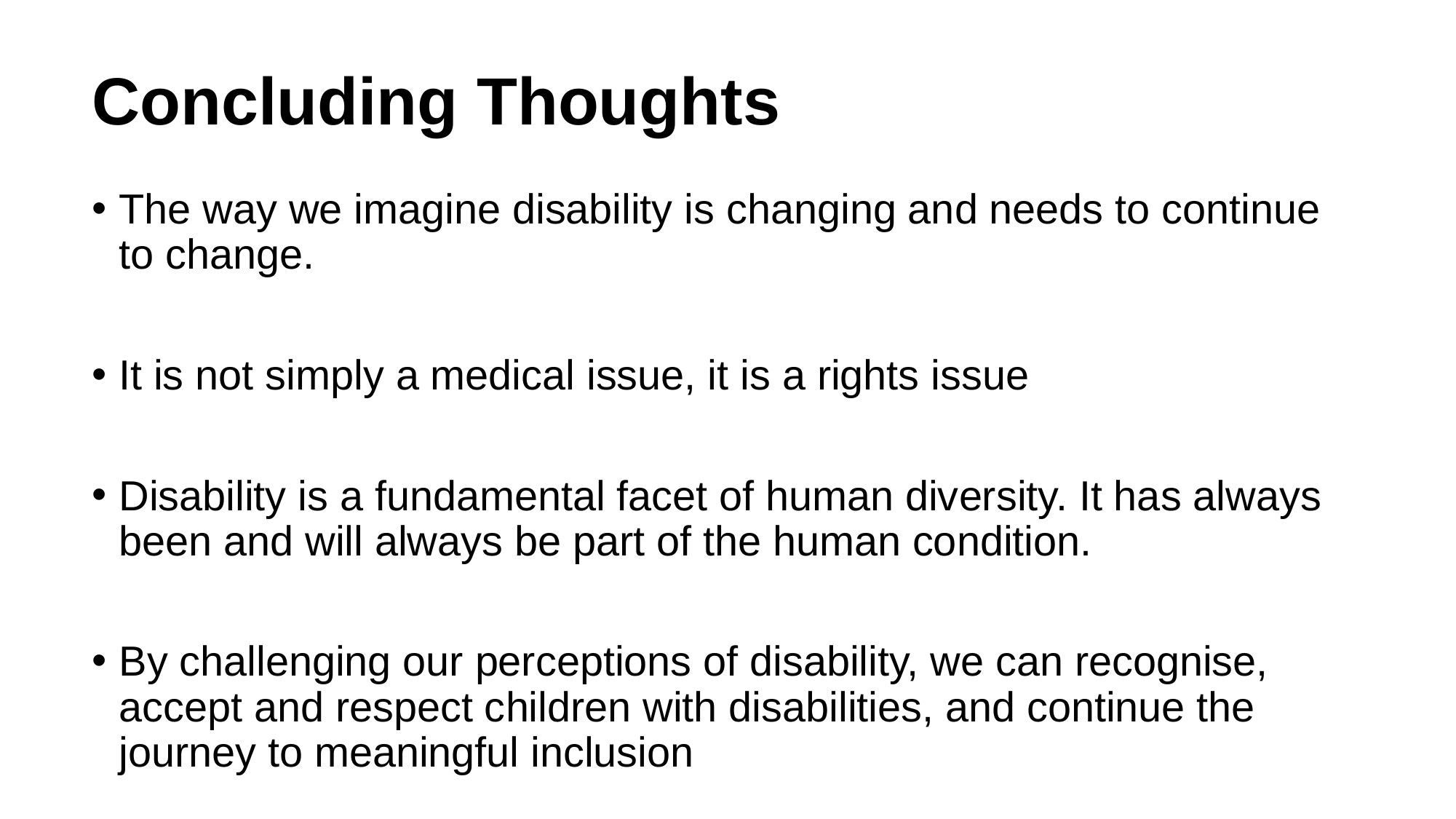

# Concluding Thoughts
The way we imagine disability is changing and needs to continue to change.

It is not simply a medical issue, it is a rights issue

Disability is a fundamental facet of human diversity. It has always been and will always be part of the human condition.

By challenging our perceptions of disability, we can recognise, accept and respect children with disabilities, and continue the journey to meaningful inclusion